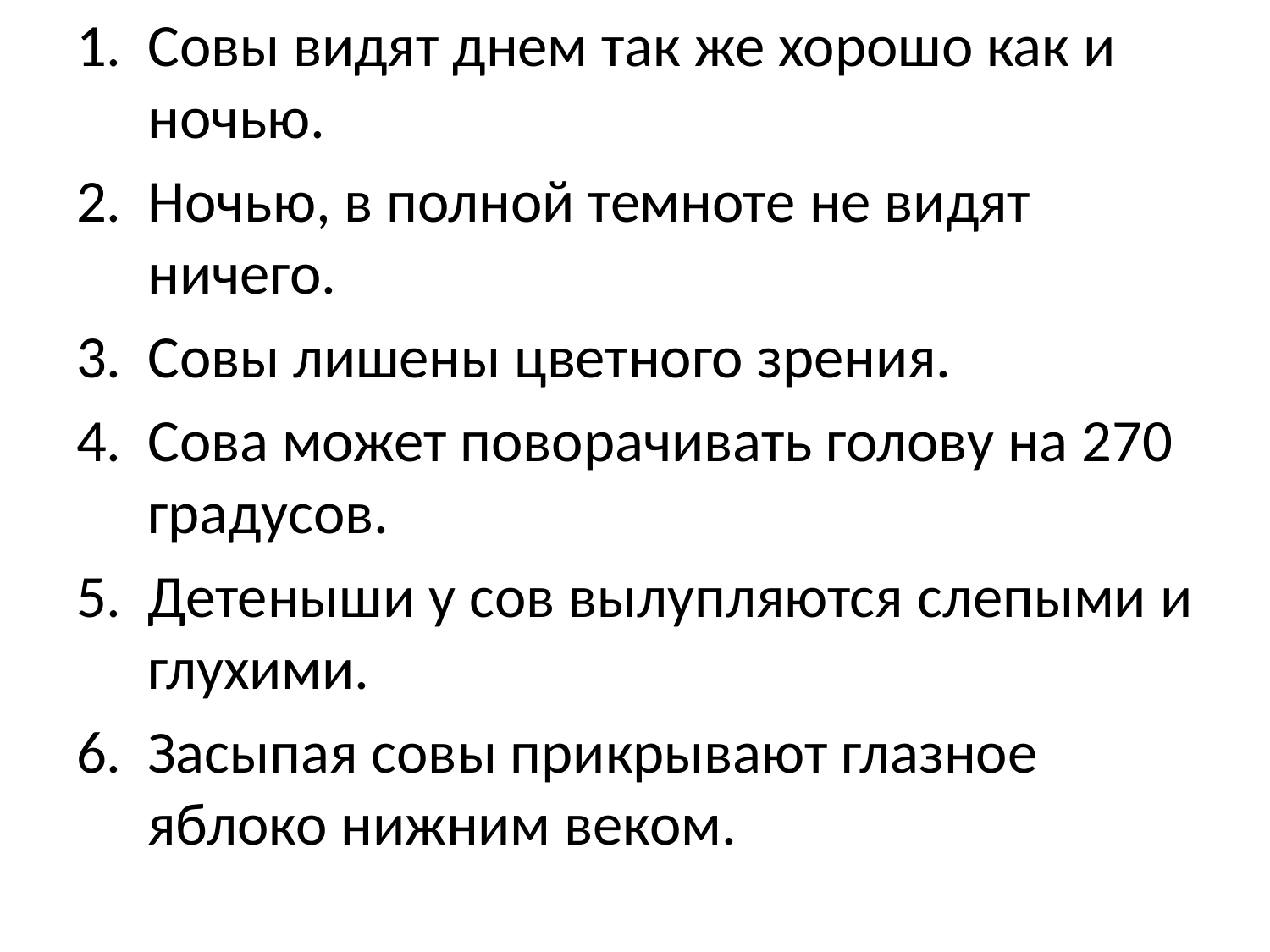

Совы видят днем так же хорошо как и ночью.
Ночью, в полной темноте не видят ничего.
Совы лишены цветного зрения.
Сова может поворачивать голову на 270 градусов.
Детеныши у сов вылупляются слепыми и глухими.
Засыпая совы прикрывают глазное яблоко нижним веком.
#